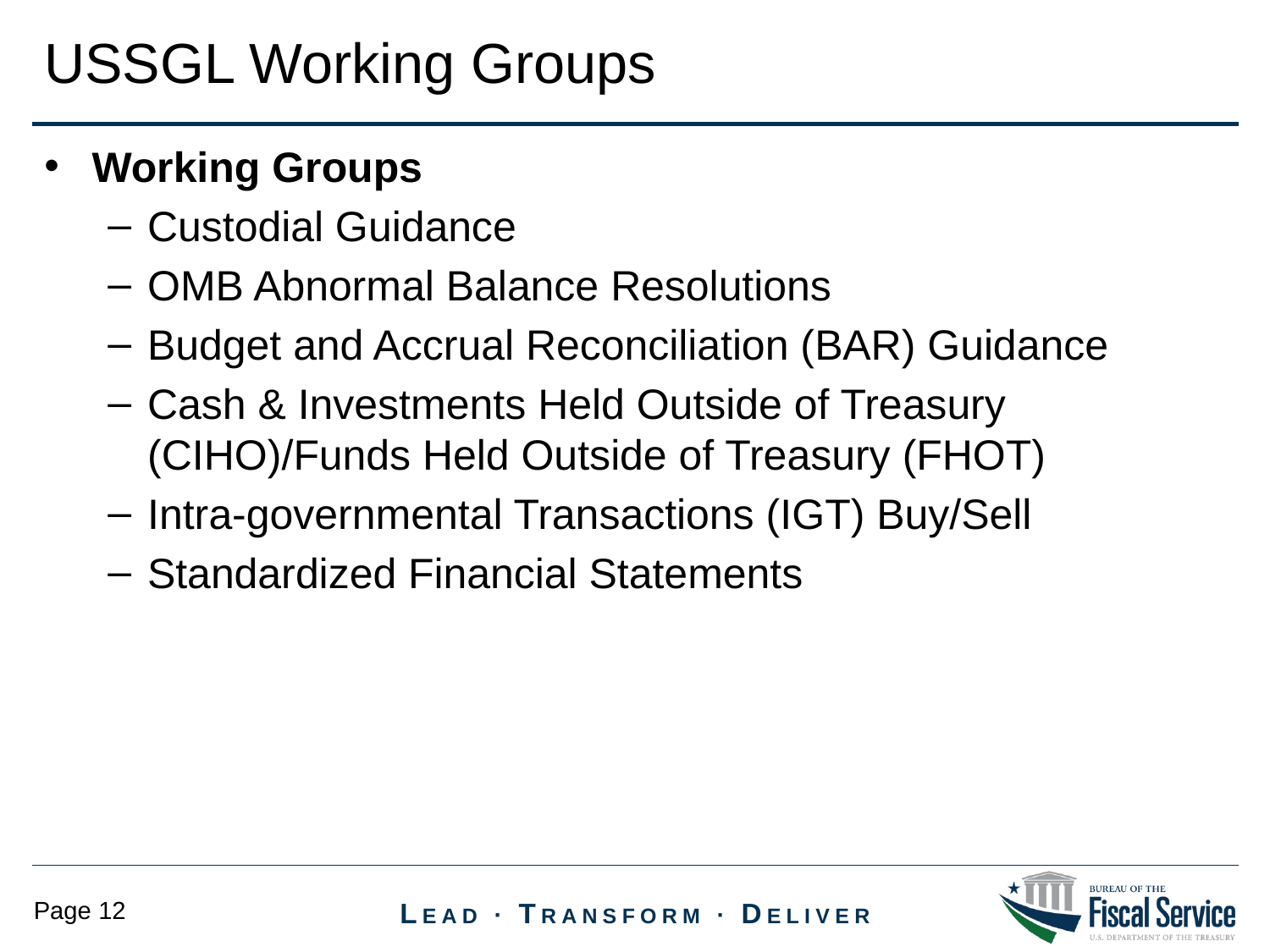

USSGL Working Groups
Working Groups
Custodial Guidance
OMB Abnormal Balance Resolutions
Budget and Accrual Reconciliation (BAR) Guidance
Cash & Investments Held Outside of Treasury (CIHO)/Funds Held Outside of Treasury (FHOT)
Intra-governmental Transactions (IGT) Buy/Sell
Standardized Financial Statements